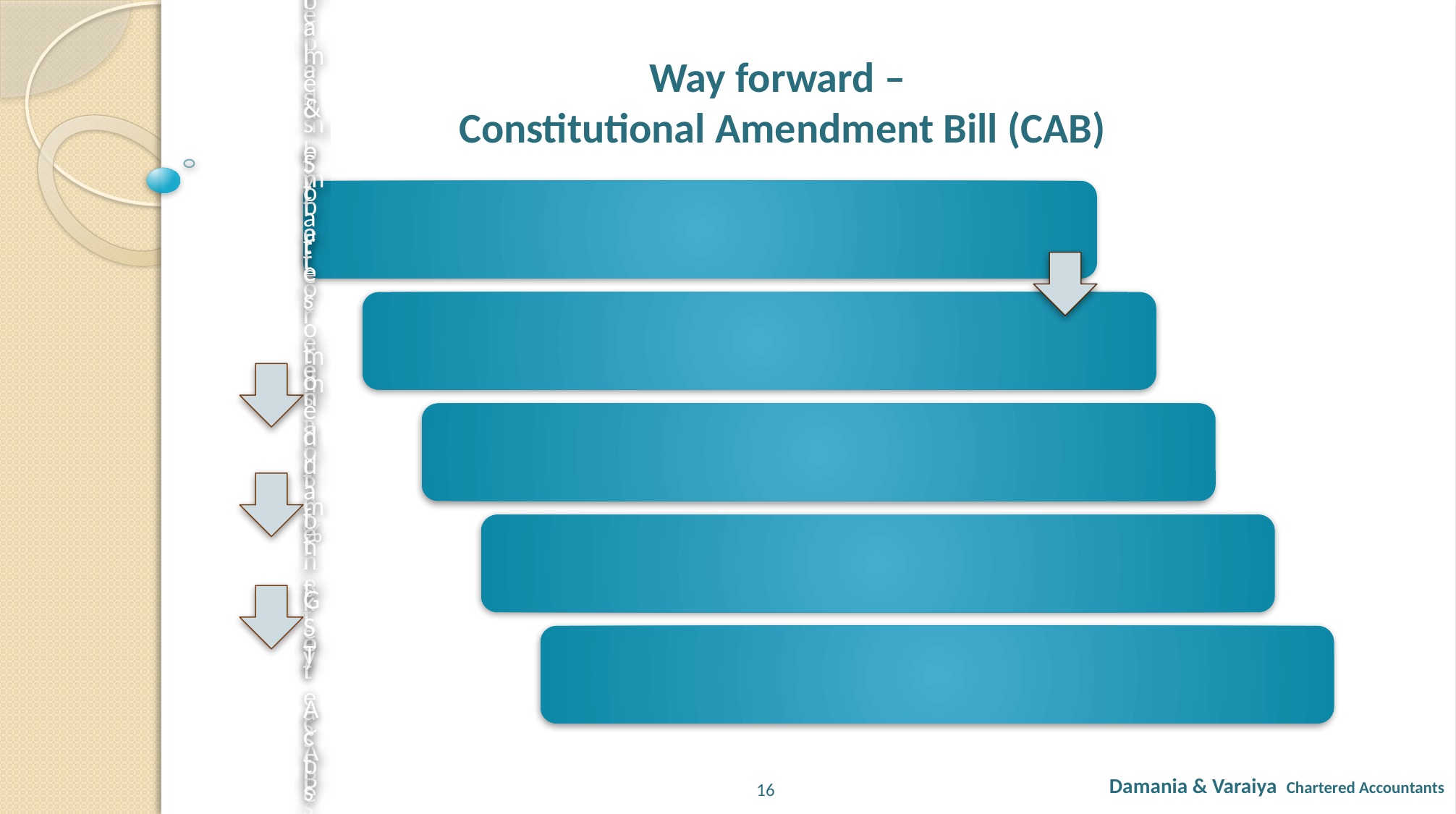

Way forward –
Constitutional Amendment Bill (CAB)

Damania & Varaiya  Chartered Accountants

16